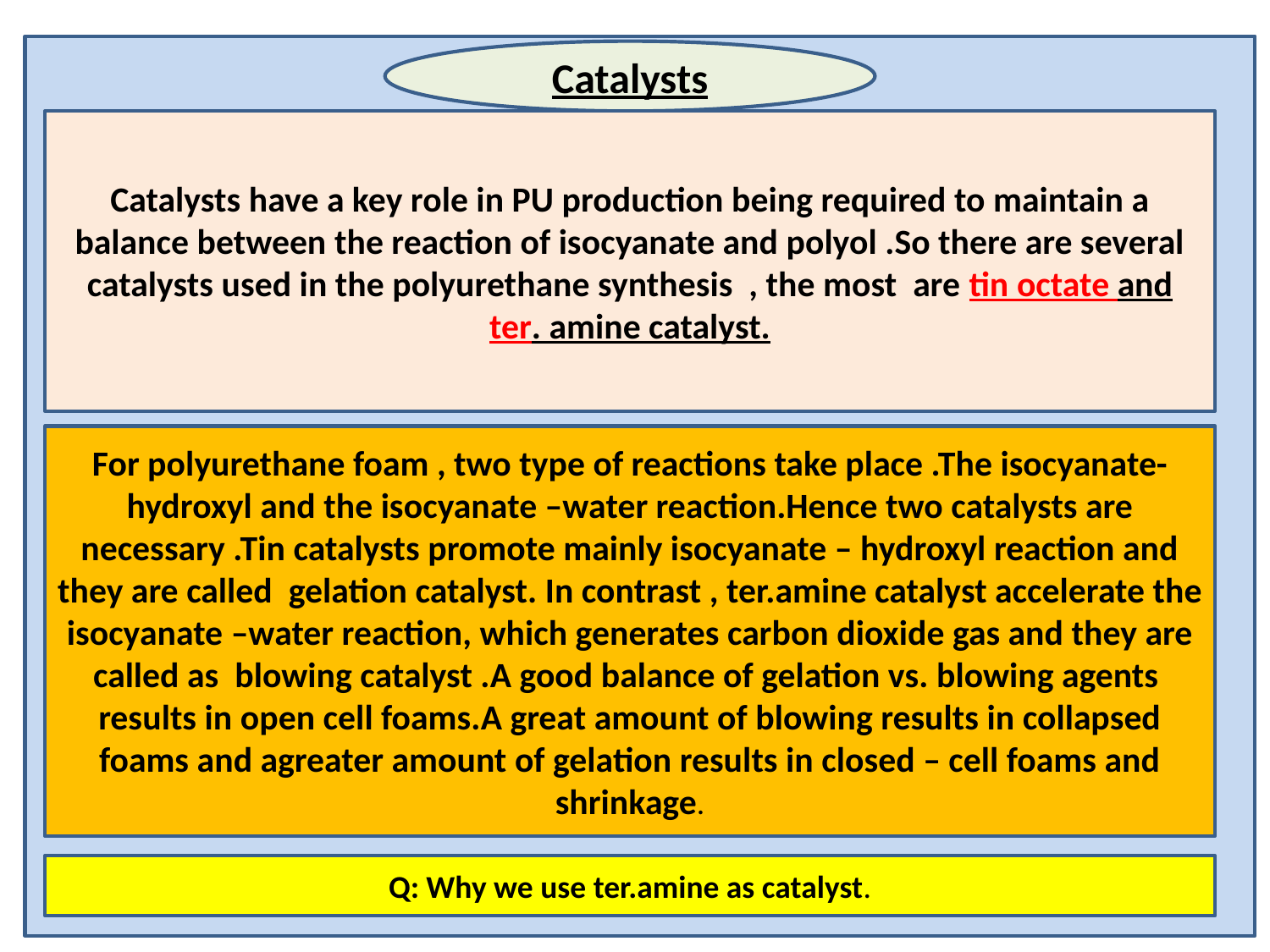

Catalysts
Catalysts have a key role in PU production being required to maintain a balance between the reaction of isocyanate and polyol .So there are several catalysts used in the polyurethane synthesis  , the most  are tin octate and ter. amine catalyst.
For polyurethane foam , two type of reactions take place .The isocyanate-hydroxyl and the isocyanate –water reaction.Hence two catalysts are necessary .Tin catalysts promote mainly isocyanate – hydroxyl reaction and they are called  gelation catalyst. In contrast , ter.amine catalyst accelerate the isocyanate –water reaction, which generates carbon dioxide gas and they are called as  blowing catalyst .A good balance of gelation vs. blowing agents  results in open cell foams.A great amount of blowing results in collapsed foams and agreater amount of gelation results in closed – cell foams and shrinkage.
Q: Why we use ter.amine as catalyst.